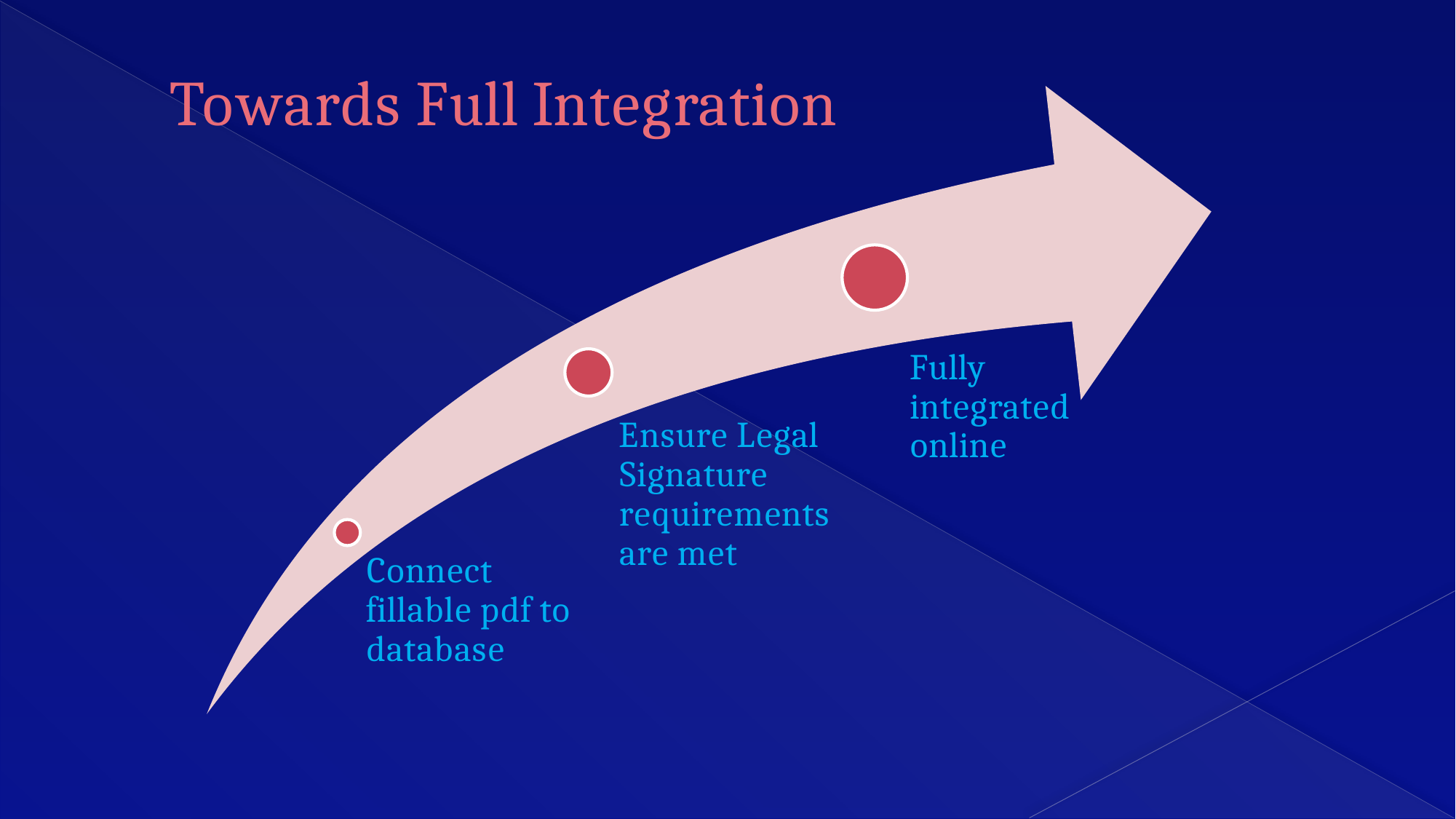

# Towards Full Integration
Connect fillable pdf to database
Ensure Legal Signature requirements are met
Fully integrated online